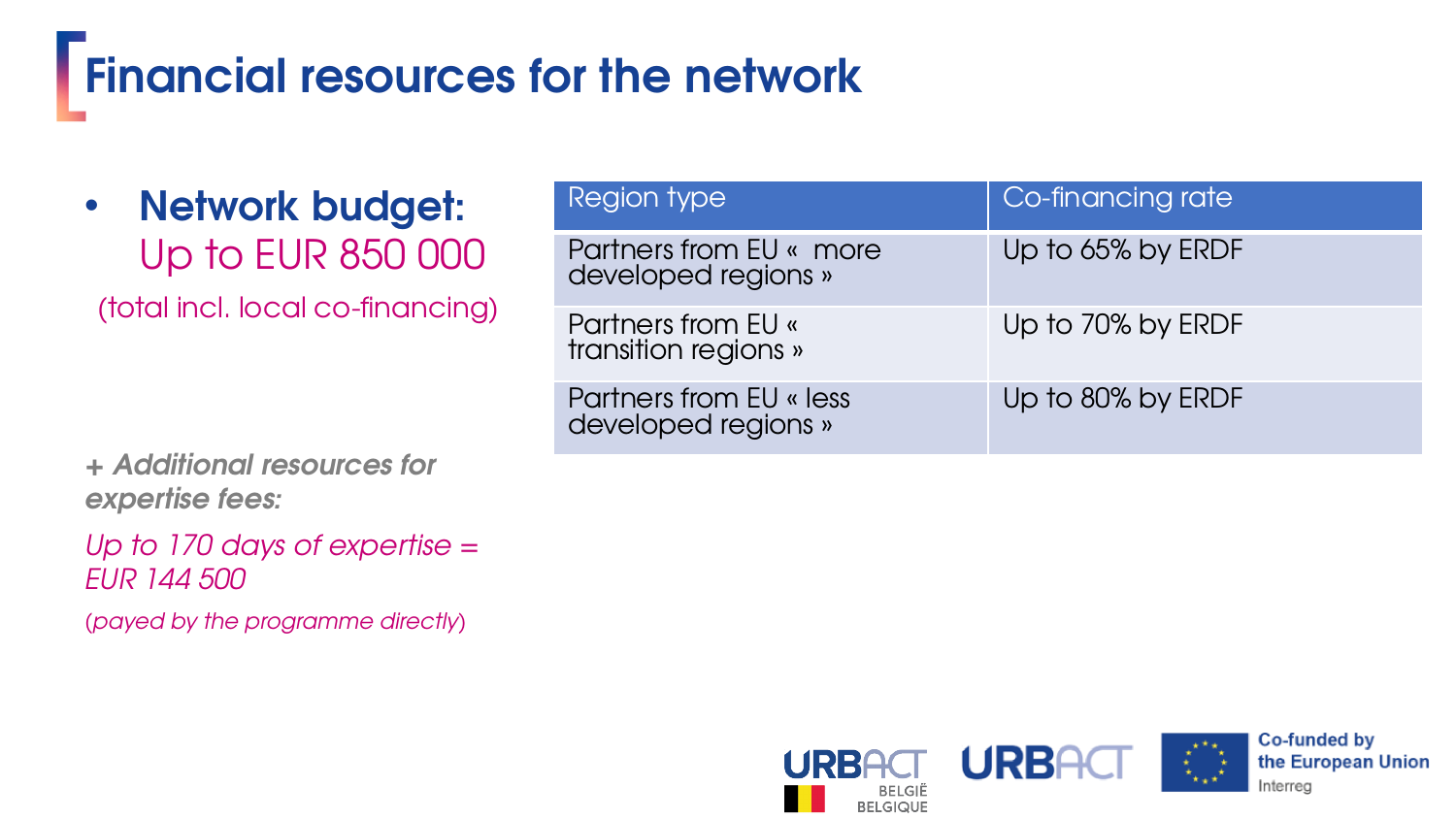

# Financial resources for the network
Network budget: Up to EUR 850 000
 (total incl. local co-financing)

+ Additional resources for expertise fees:
Up to 170 days of expertise = EUR 144 500
(payed by the programme directly)

| Region type | Co-financing rate |
| --- | --- |
| Partners from EU «  more developed regions » | Up to 65% by ERDF |
| Partners from EU « transition regions » | Up to 70% by ERDF |
| Partners from EU « less developed regions » | Up to 80% by ERDF |